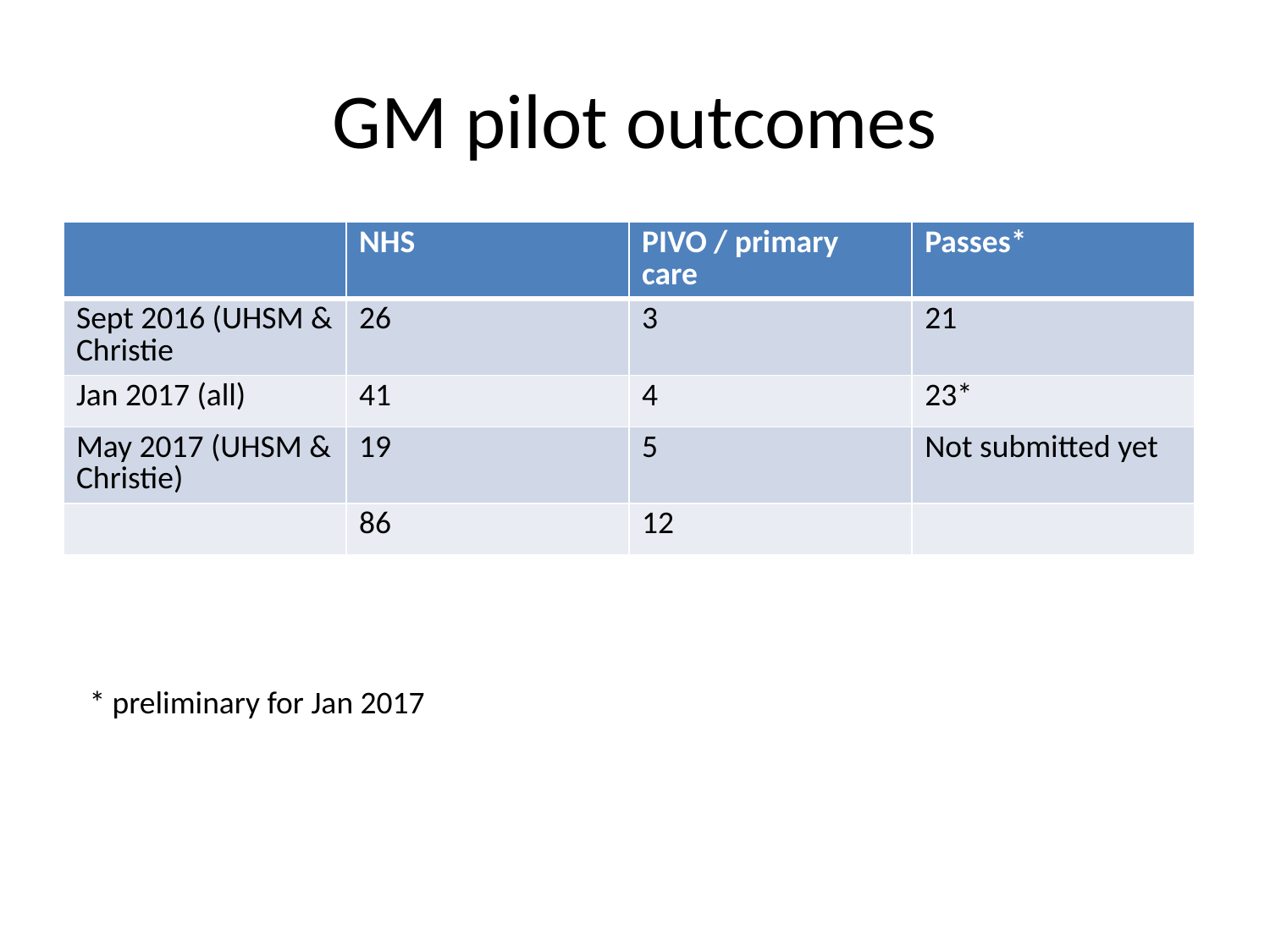

# GM pilot outcomes
|  | NHS | PIVO / primary care | Passes\* |
| --- | --- | --- | --- |
| Sept 2016 (UHSM & Christie | 26 | 3 | 21 |
| Jan 2017 (all) | 41 | 4 | 23\* |
| May 2017 (UHSM & Christie) | 19 | 5 | Not submitted yet |
|  | 86 | 12 |  |
* preliminary for Jan 2017